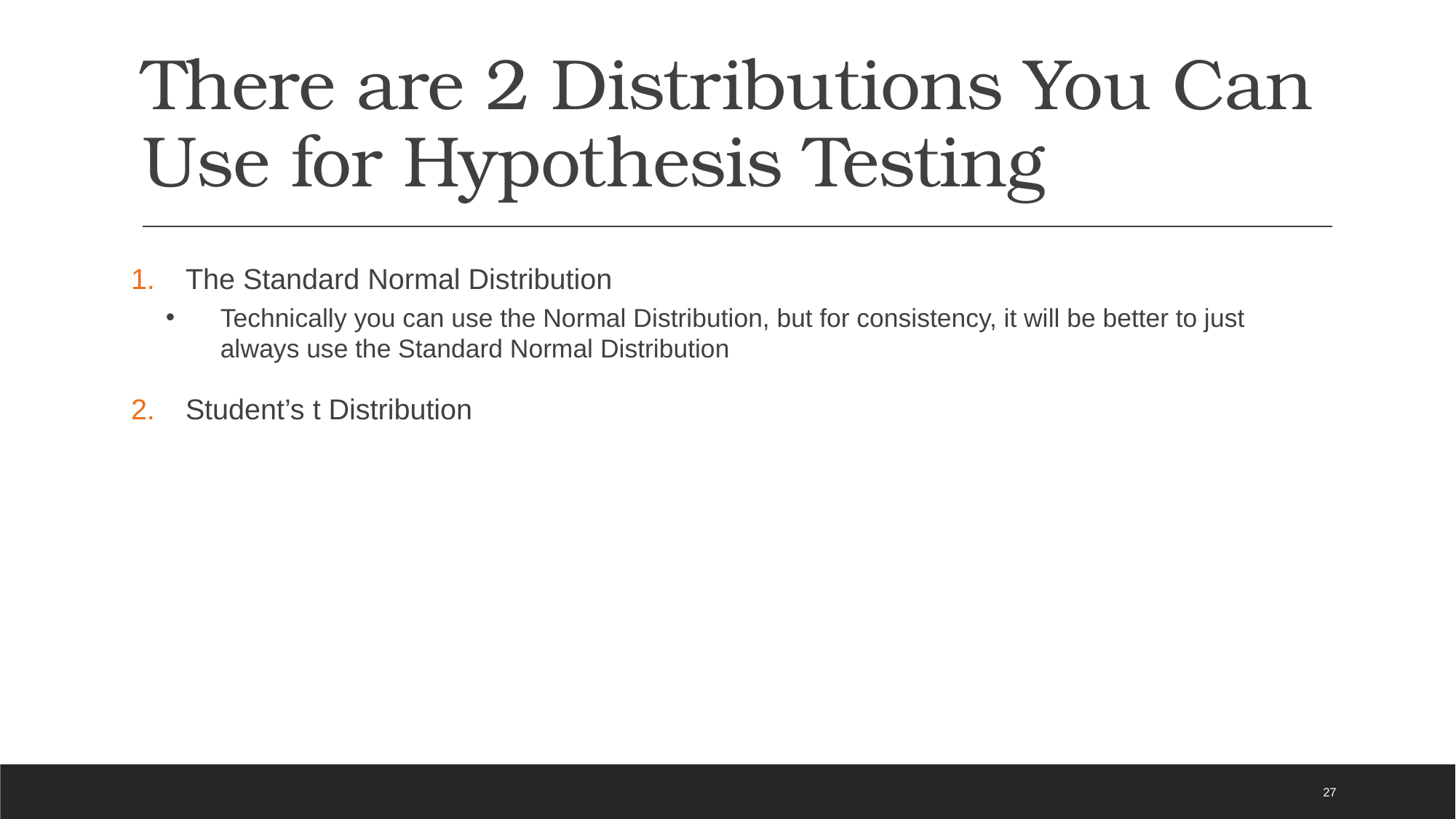

# There are 2 Distributions You Can Use for Hypothesis Testing
The Standard Normal Distribution
Technically you can use the Normal Distribution, but for consistency, it will be better to just always use the Standard Normal Distribution
Student’s t Distribution
27